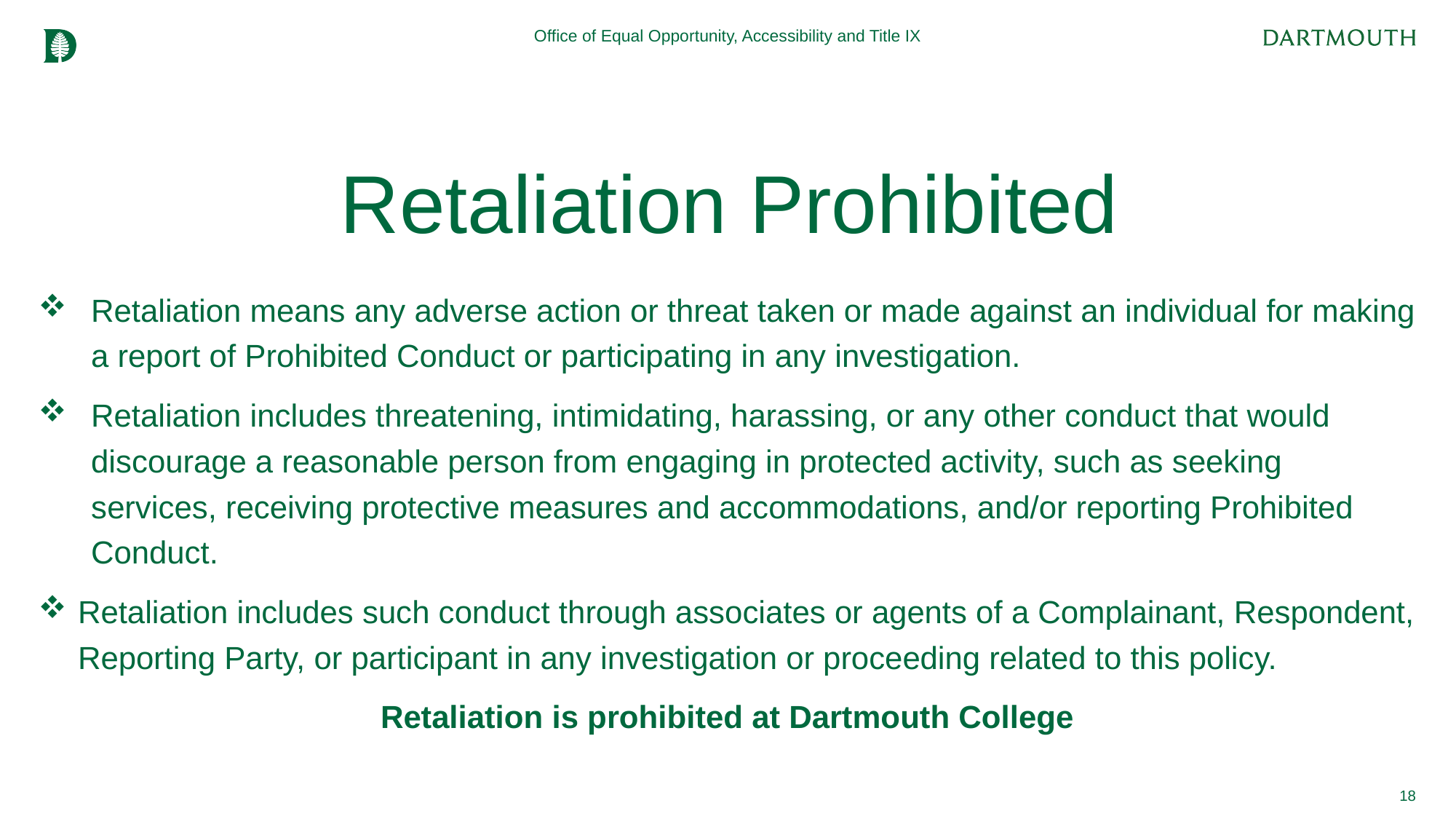

Office of Equal Opportunity, Accessibility and Title IX
# Retaliation Prohibited
Retaliation means any adverse action or threat taken or made against an individual for making a report of Prohibited Conduct or participating in any investigation.
Retaliation includes threatening, intimidating, harassing, or any other conduct that would discourage a reasonable person from engaging in protected activity, such as seeking services, receiving protective measures and accommodations, and/or reporting Prohibited Conduct.
Retaliation includes such conduct through associates or agents of a Complainant, Respondent, Reporting Party, or participant in any investigation or proceeding related to this policy.
Retaliation is prohibited at Dartmouth College
18